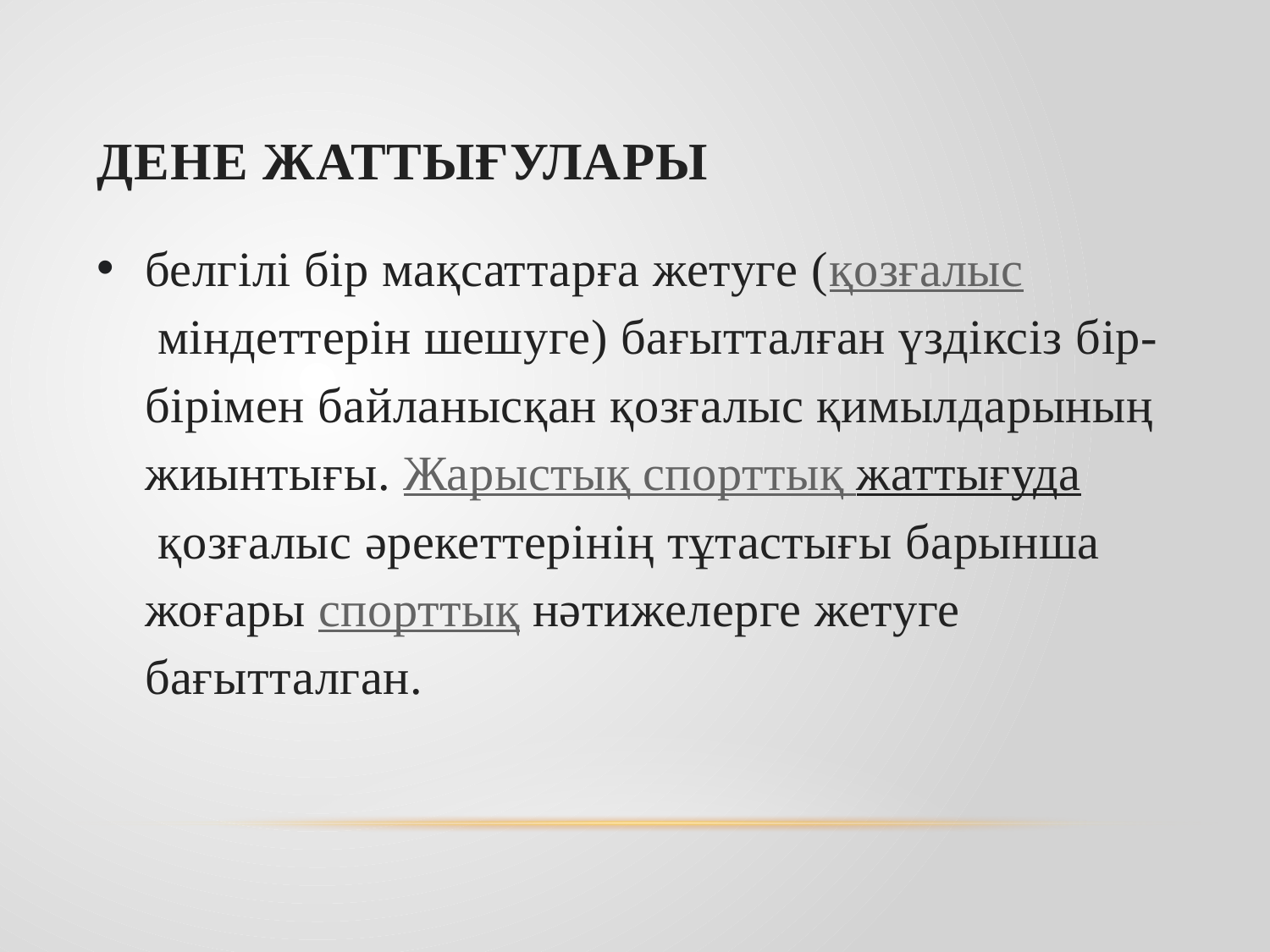

# Дене жаттығулары
белгілі бір мақсаттарға жетуге (қозғалыс міндеттерін шешуге) бағытталған үздіксіз бір-бірімен байланысқан қозғалыс қимылдарының жиынтығы. Жарыстық спорттық жаттығуда қозғалыс әрекеттерінің тұтастығы барынша жоғары спорттық нәтижелерге жетуге бағытталган.